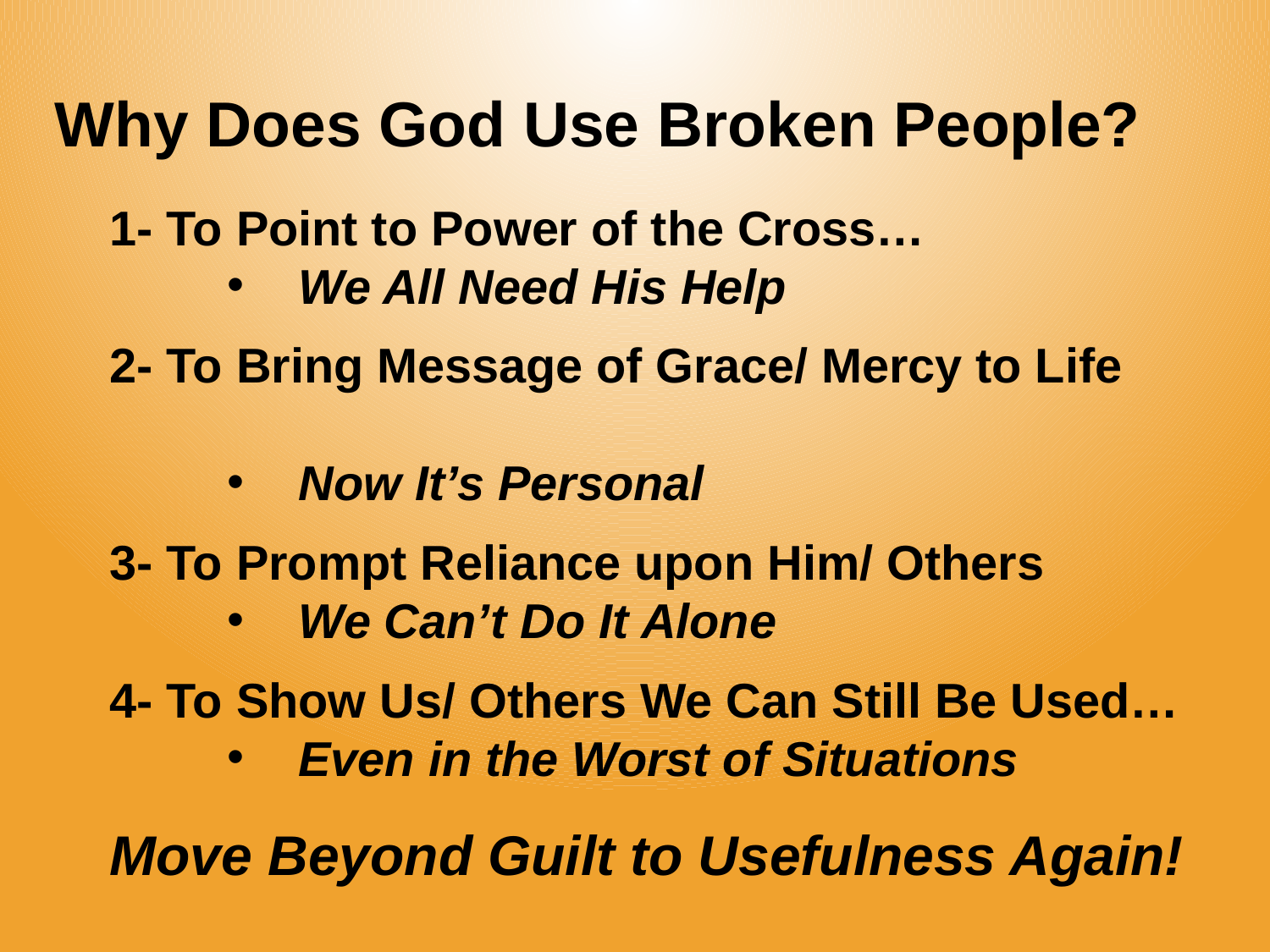

# Why Does God Use Broken People?
1- To Point to Power of the Cross…
We All Need His Help
2- To Bring Message of Grace/ Mercy to Life
Now It’s Personal
3- To Prompt Reliance upon Him/ Others
We Can’t Do It Alone
4- To Show Us/ Others We Can Still Be Used…
Even in the Worst of Situations
Move Beyond Guilt to Usefulness Again!